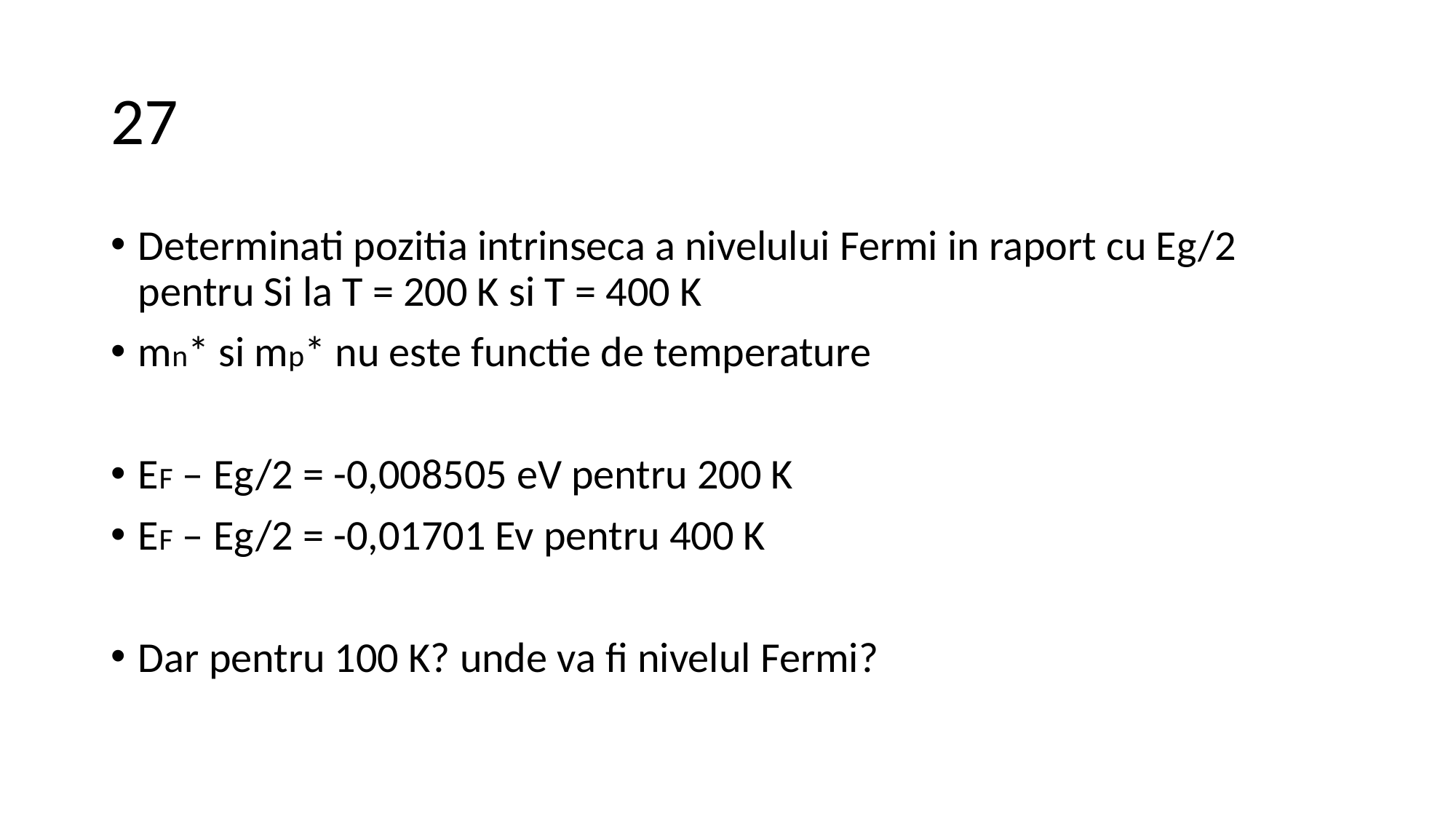

# 27
Determinati pozitia intrinseca a nivelului Fermi in raport cu Eg/2 pentru Si la T = 200 K si T = 400 K
mn* si mp* nu este functie de temperature

EF – Eg/2 = -0,008505 eV pentru 200 K
EF – Eg/2 = -0,01701 Ev pentru 400 K

Dar pentru 100 K? unde va fi nivelul Fermi?